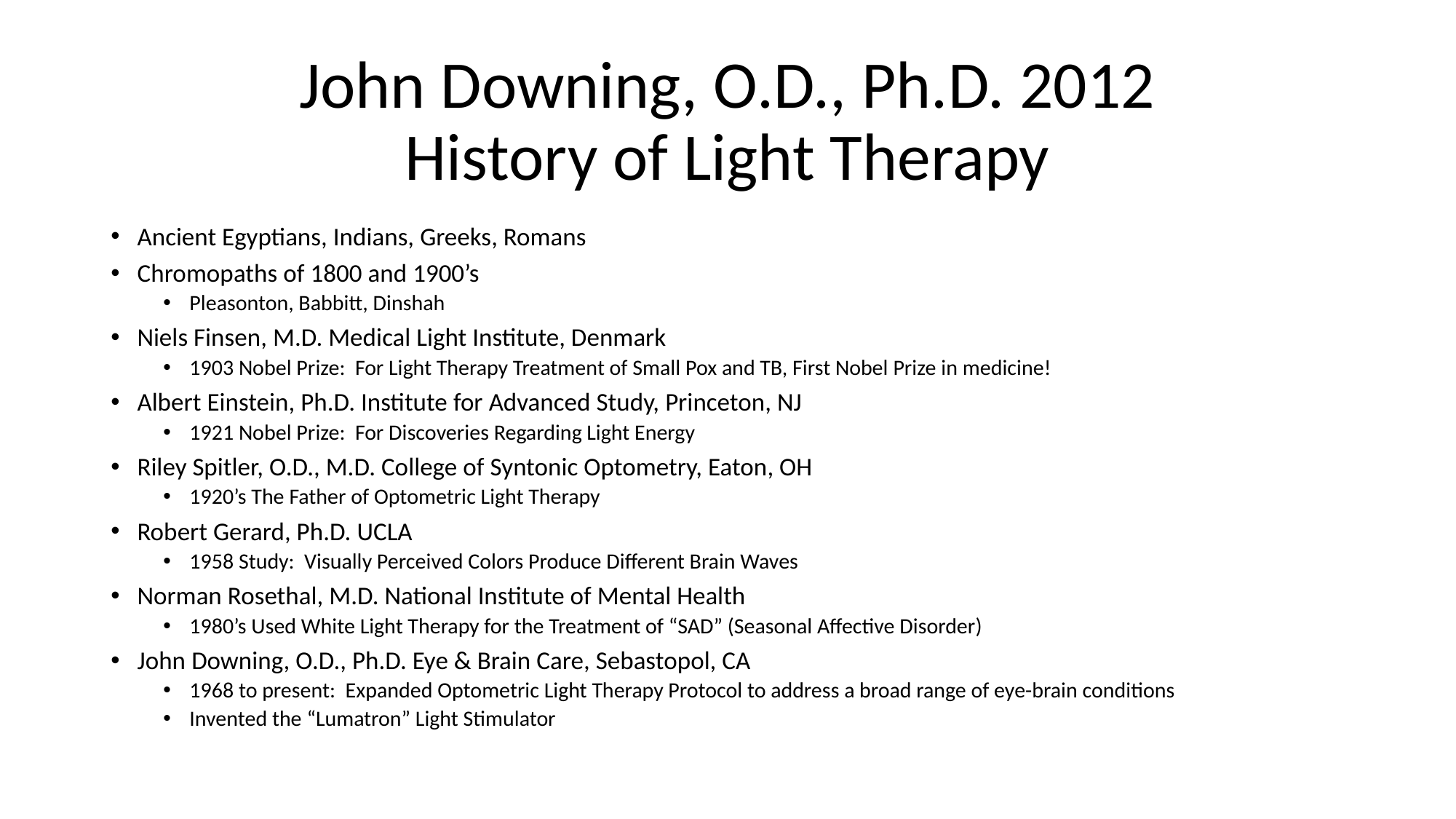

# John Downing, O.D., Ph.D. 2012 History of Light Therapy
Ancient Egyptians, Indians, Greeks, Romans
Chromopaths of 1800 and 1900’s
Pleasonton, Babbitt, Dinshah
Niels Finsen, M.D. Medical Light Institute, Denmark
1903 Nobel Prize:  For Light Therapy Treatment of Small Pox and TB, First Nobel Prize in medicine!
Albert Einstein, Ph.D. Institute for Advanced Study, Princeton, NJ
1921 Nobel Prize:  For Discoveries Regarding Light Energy
Riley Spitler, O.D., M.D. College of Syntonic Optometry, Eaton, OH
1920’s The Father of Optometric Light Therapy
Robert Gerard, Ph.D. UCLA
1958 Study:  Visually Perceived Colors Produce Different Brain Waves
Norman Rosethal, M.D. National Institute of Mental Health
1980’s Used White Light Therapy for the Treatment of “SAD” (Seasonal Affective Disorder)
John Downing, O.D., Ph.D. Eye & Brain Care, Sebastopol, CA
1968 to present:  Expanded Optometric Light Therapy Protocol to address a broad range of eye-brain conditions
Invented the “Lumatron” Light Stimulator